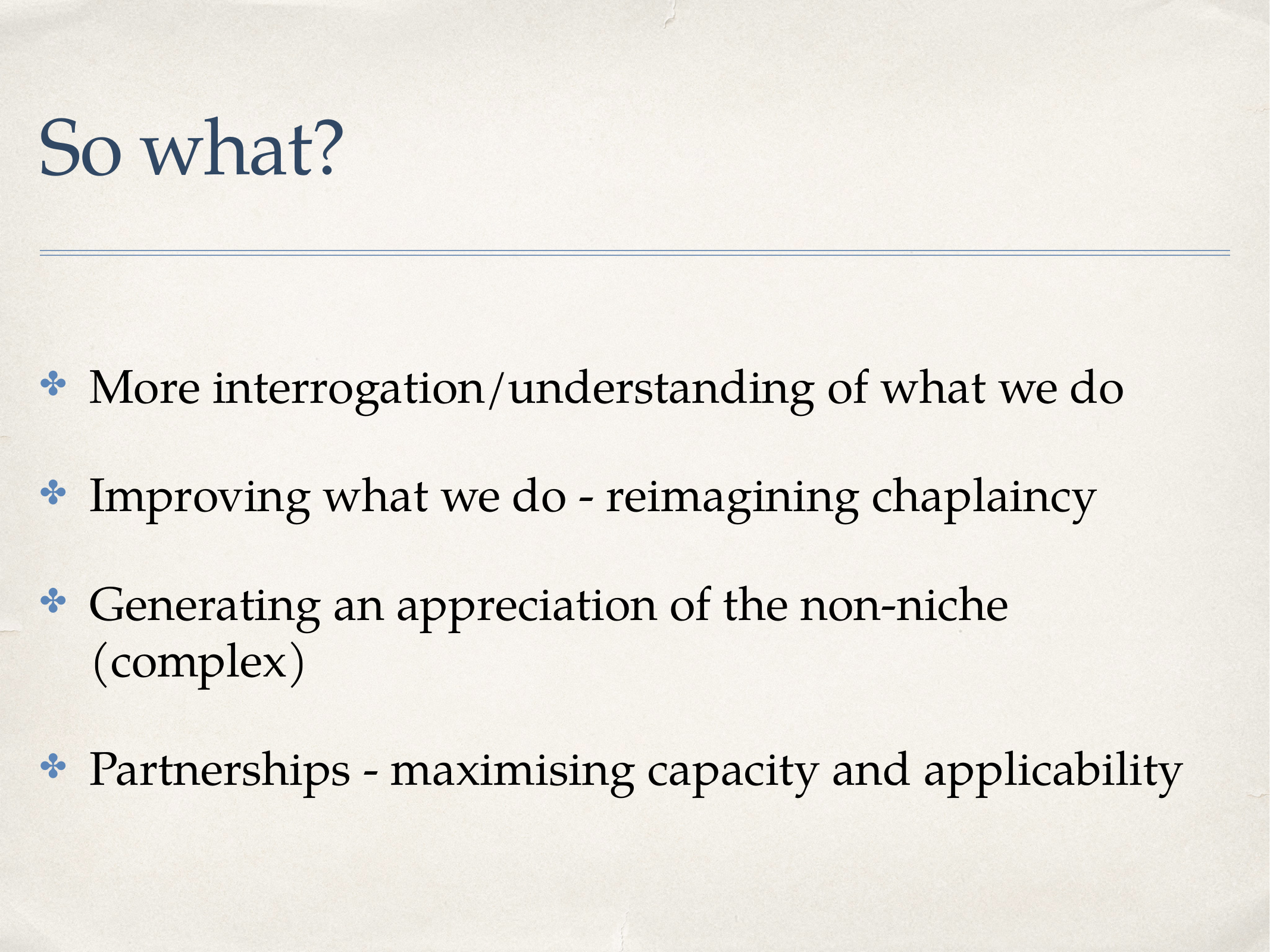

# So what?
More interrogation/understanding of what we do
Improving what we do - reimagining chaplaincy
Generating an appreciation of the non-niche (complex)
Partnerships - maximising capacity and applicability